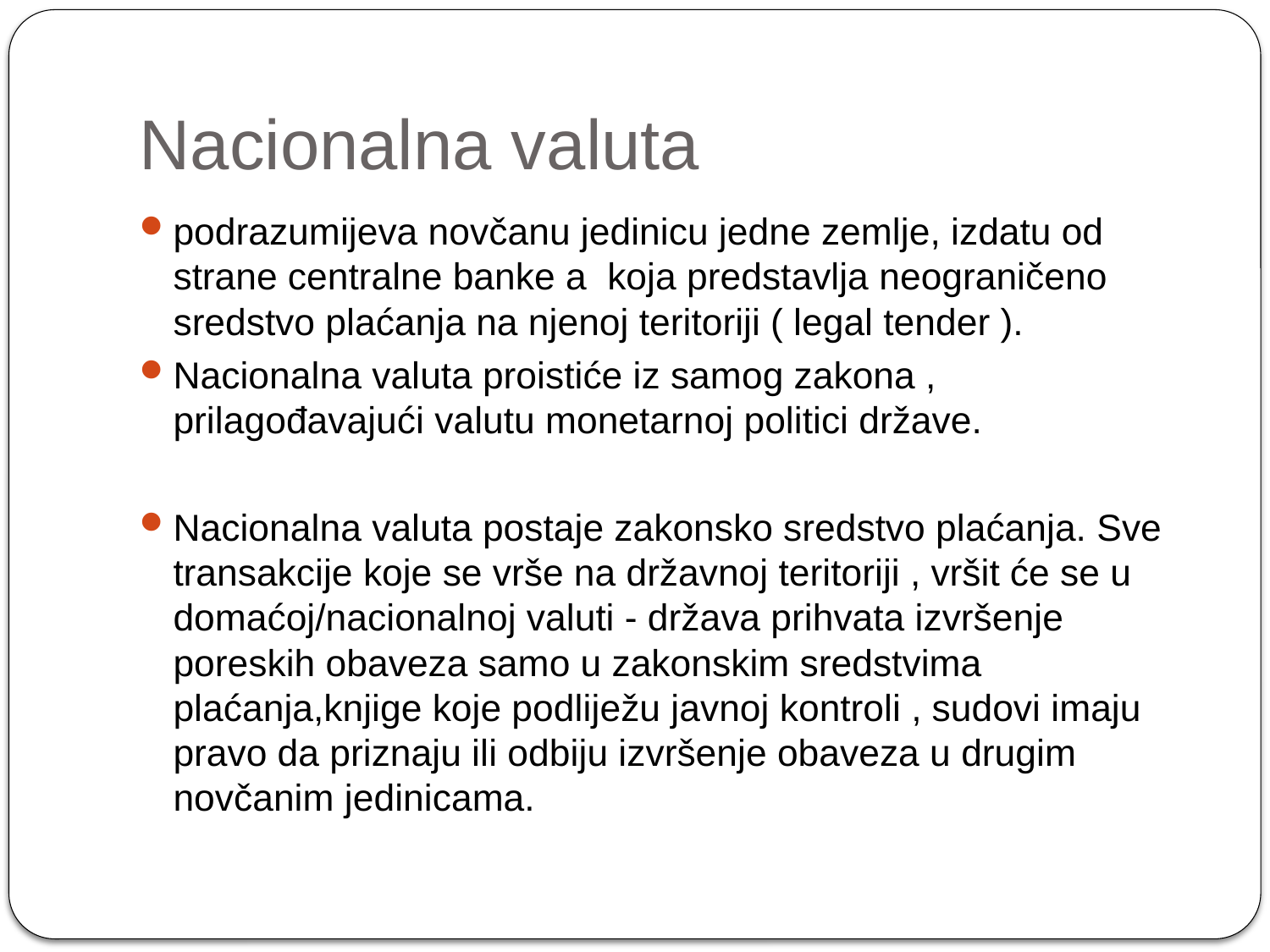

# Nacionalna valuta
podrazumijeva novčanu jedinicu jedne zemlje, izdatu od strane centralne banke a  koja predstavlja neograničeno sredstvo plaćanja na njenoj teritoriji ( legal tender ).
Nacionalna valuta proistiće iz samog zakona , prilagođavajući valutu monetarnoj politici države.

Nacionalna valuta postaje zakonsko sredstvo plaćanja. Sve transakcije koje se vrše na državnoj teritoriji , vršit će se u domaćoj/nacionalnoj valuti - država prihvata izvršenje poreskih obaveza samo u zakonskim sredstvima plaćanja,knjige koje podliježu javnoj kontroli , sudovi imaju pravo da priznaju ili odbiju izvršenje obaveza u drugim novčanim jedinicama.